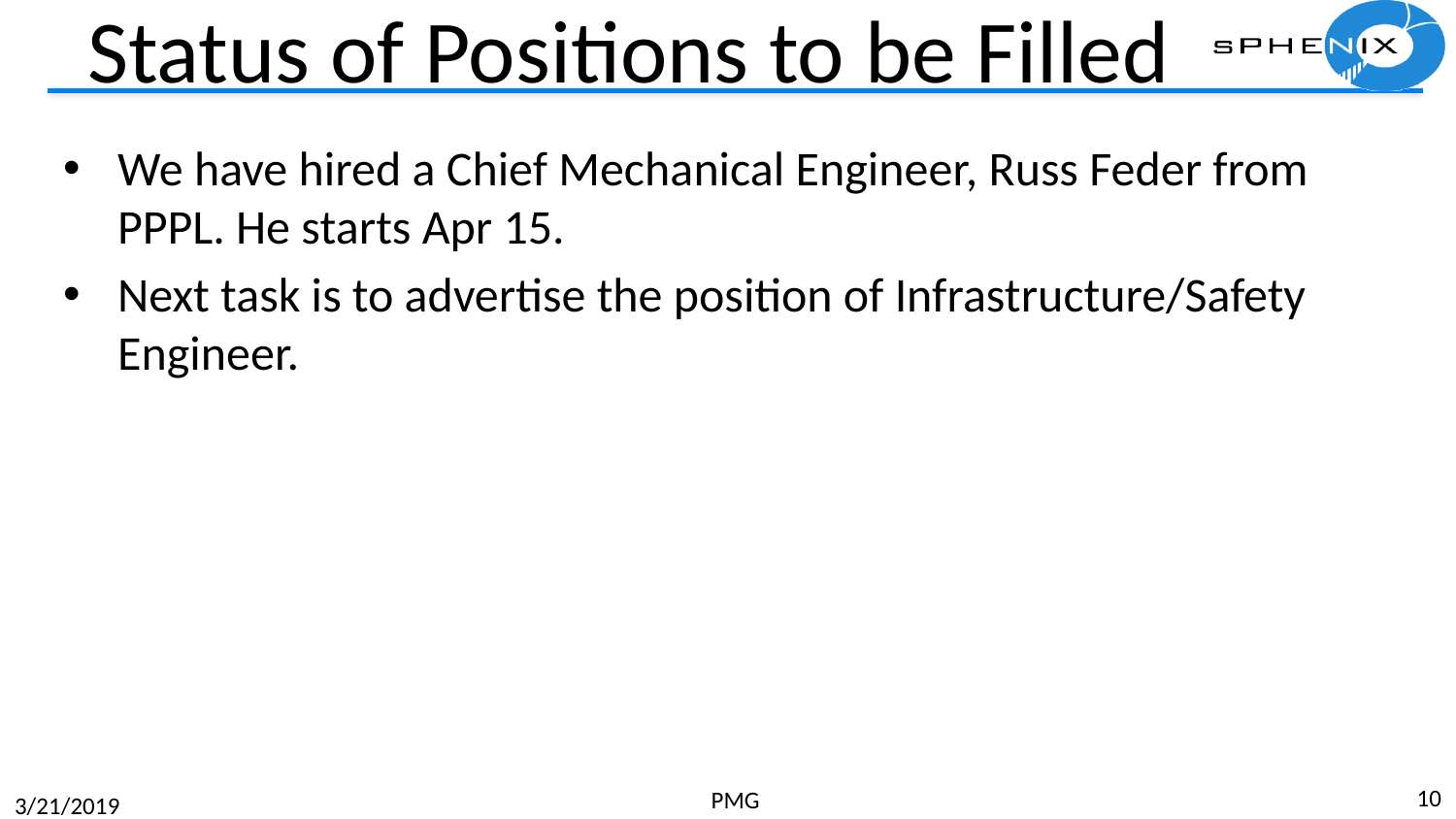

# Status of Positions to be Filled
We have hired a Chief Mechanical Engineer, Russ Feder from PPPL. He starts Apr 15.
Next task is to advertise the position of Infrastructure/Safety Engineer.
10
PMG
3/21/2019